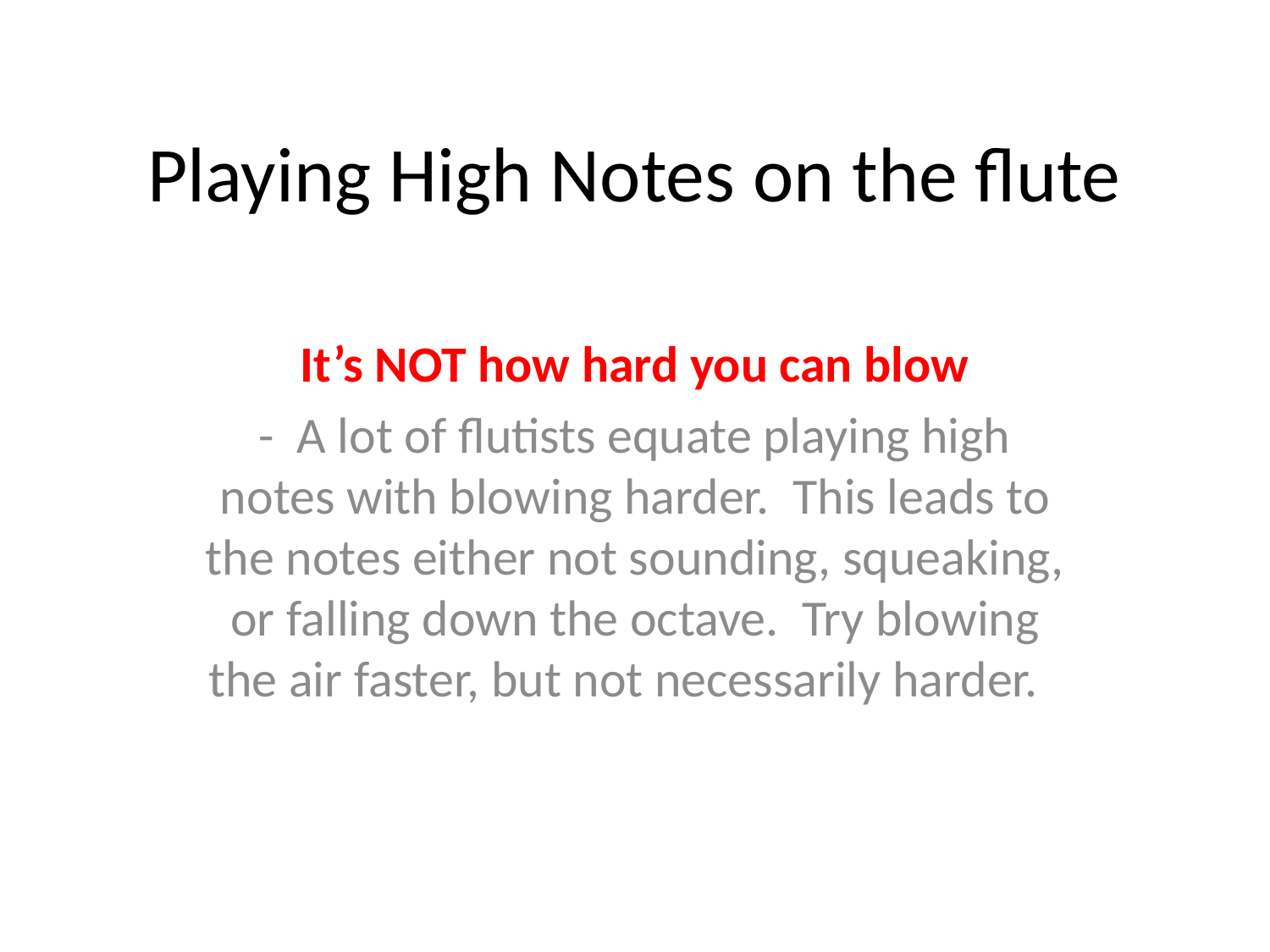

# Playing High Notes on the flute

It’s NOT how hard you can blow
-  A lot of flutists equate playing high notes with blowing harder.  This leads to the notes either not sounding, squeaking, or falling down the octave.  Try blowing the air faster, but not necessarily harder.